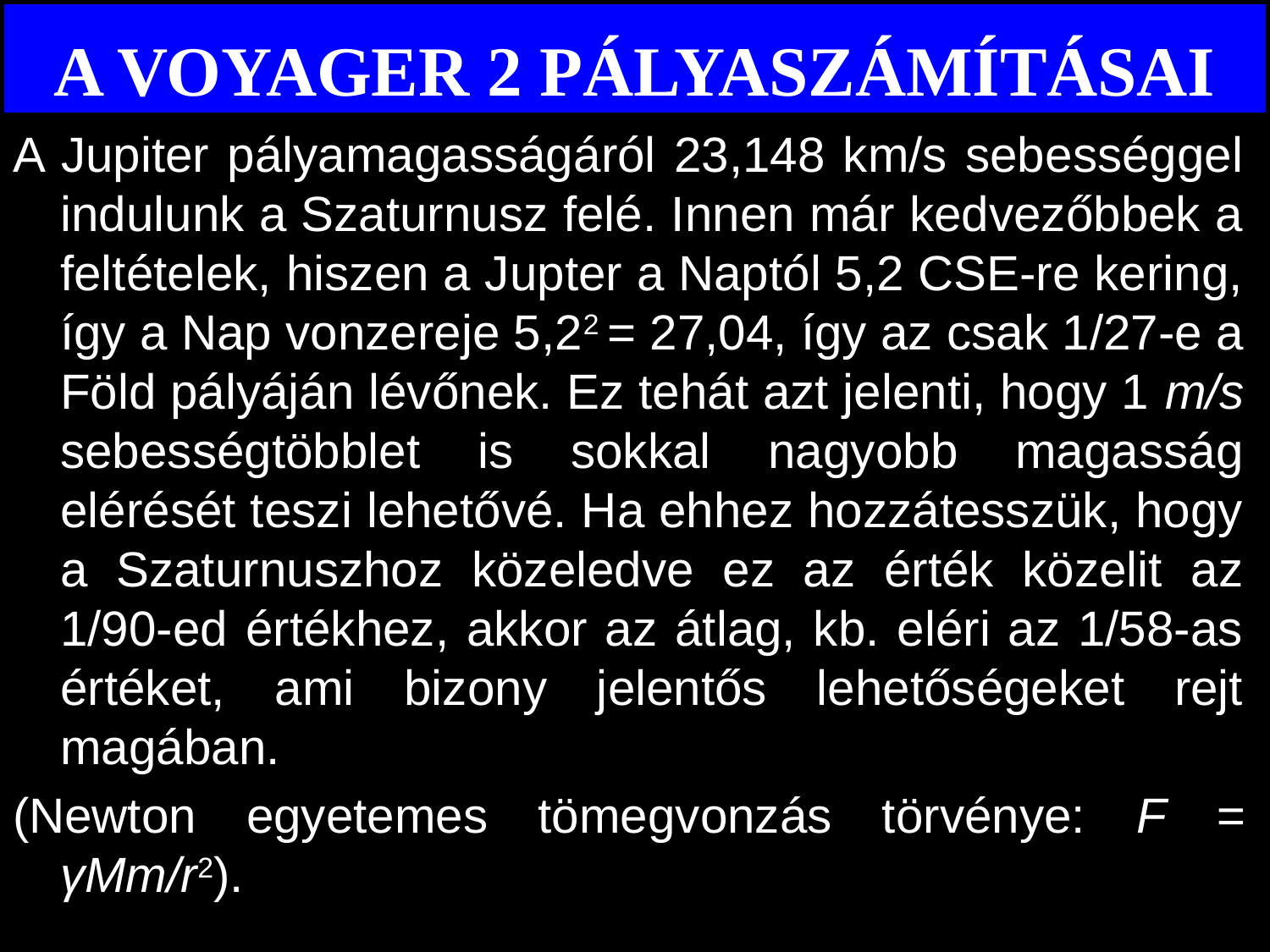

# A VOYAGER 2 PÁLYASZÁMÍTÁSAI
A Jupiter pályamagasságáról 23,148 km/s sebességgel indulunk a Szaturnusz felé. Innen már kedvezőbbek a feltételek, hiszen a Jupter a Naptól 5,2 CSE-re kering, így a Nap vonzereje 5,22 = 27,04, így az csak 1/27-e a Föld pályáján lévőnek. Ez tehát azt jelenti, hogy 1 m/s sebességtöbblet is sokkal nagyobb magasság elérését teszi lehetővé. Ha ehhez hozzátesszük, hogy a Szaturnuszhoz közeledve ez az érték közelit az 1/90-ed értékhez, akkor az átlag, kb. eléri az 1/58-as értéket, ami bizony jelentős lehetőségeket rejt magában.
(Newton egyetemes tömegvonzás törvénye: F = γMm/r2).